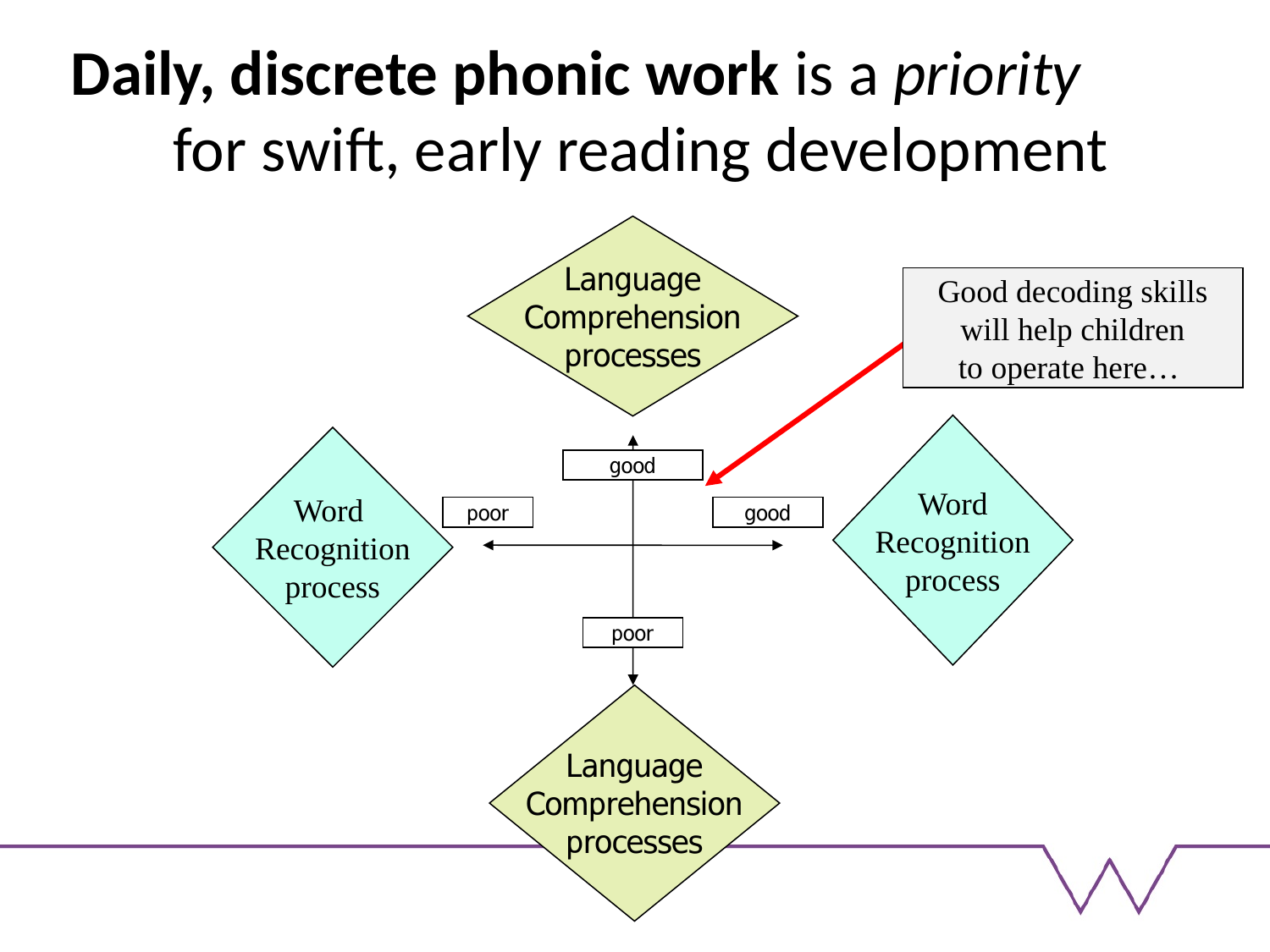

# Daily, discrete phonic work is a priority for swift, early reading development

Language
Comprehension
processes
Word
Recognition
process
Word
Recognition
process

good
poor
good

poor
Language
Comprehension
processes
Good decoding skills
will help children
to operate here…